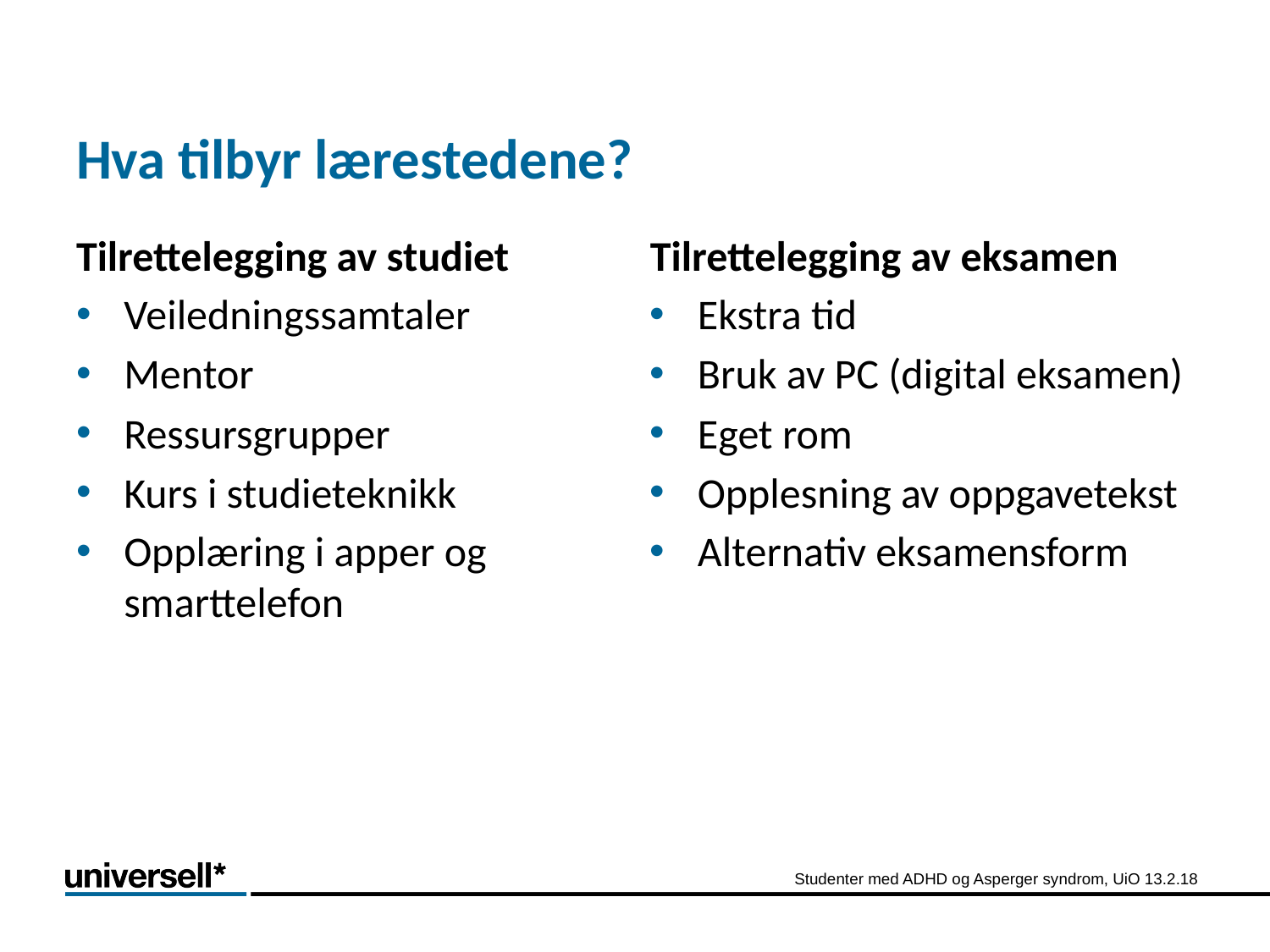

# Hva tilbyr lærestedene?
Tilrettelegging av studiet
Veiledningssamtaler
Mentor
Ressursgrupper
Kurs i studieteknikk
Opplæring i apper og smarttelefon

Tilrettelegging av eksamen
Ekstra tid
Bruk av PC (digital eksamen)
Eget rom
Opplesning av oppgavetekst
Alternativ eksamensform

Studenter med ADHD og Asperger syndrom, UiO 13.2.18